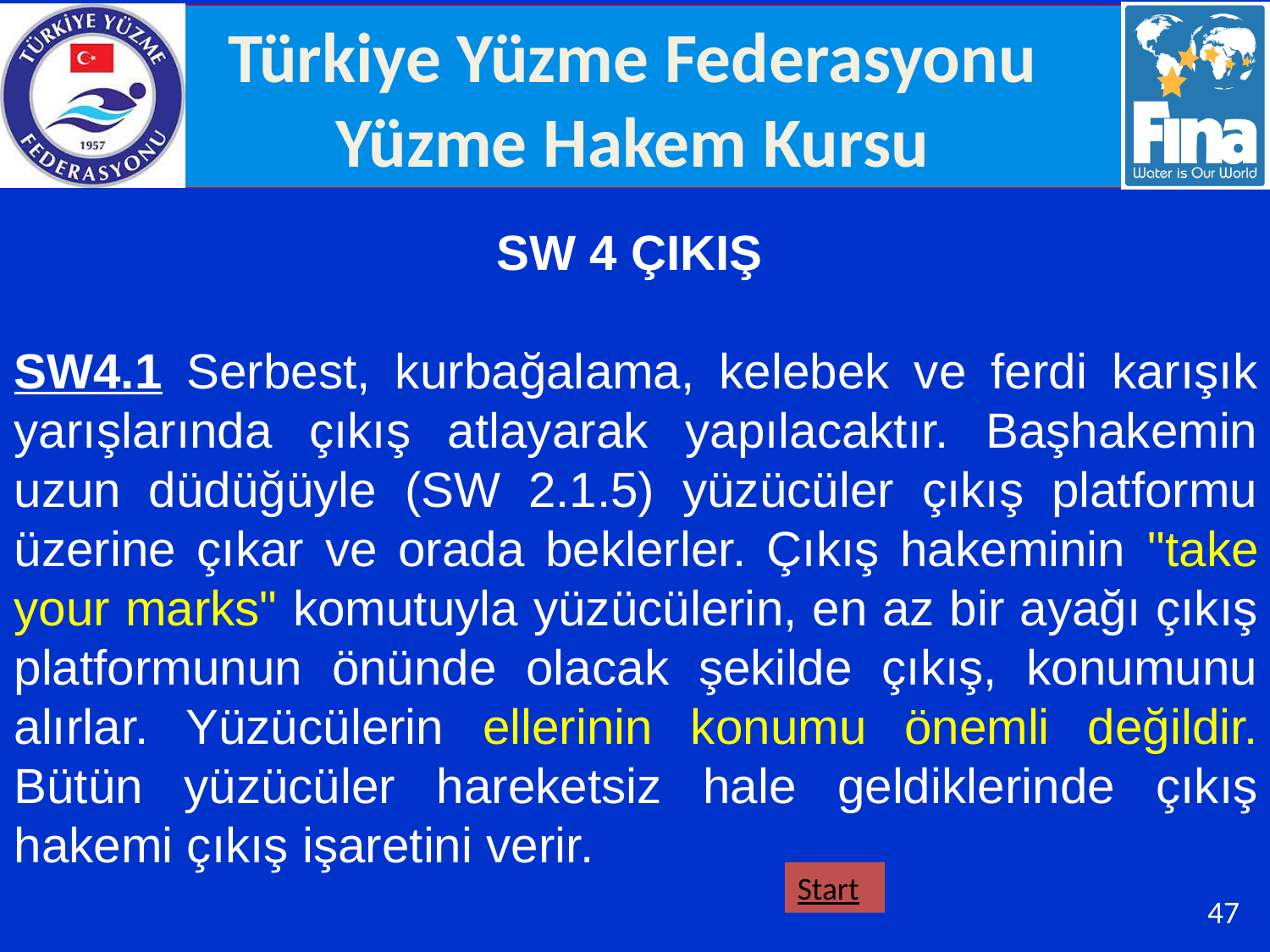

SW 4 ÇIKIŞ

SW4.1 Serbest, kurbağalama, kelebek ve ferdi karışık yarışlarında çıkış atlayarak yapılacaktır. Başhakemin uzun düdüğüyle (SW 2.1.5) yüzücüler çıkış platformu üzerine çıkar ve orada beklerler. Çıkış hakeminin "take your marks" komutuyla yüzücülerin, en az bir ayağı çıkış platformunun önünde olacak şekilde çıkış, konumunu alırlar. Yüzücülerin ellerinin konumu önemli değildir. Bütün yüzücüler hareketsiz hale geldiklerinde çıkış hakemi çıkış işaretini verir.
Start
47